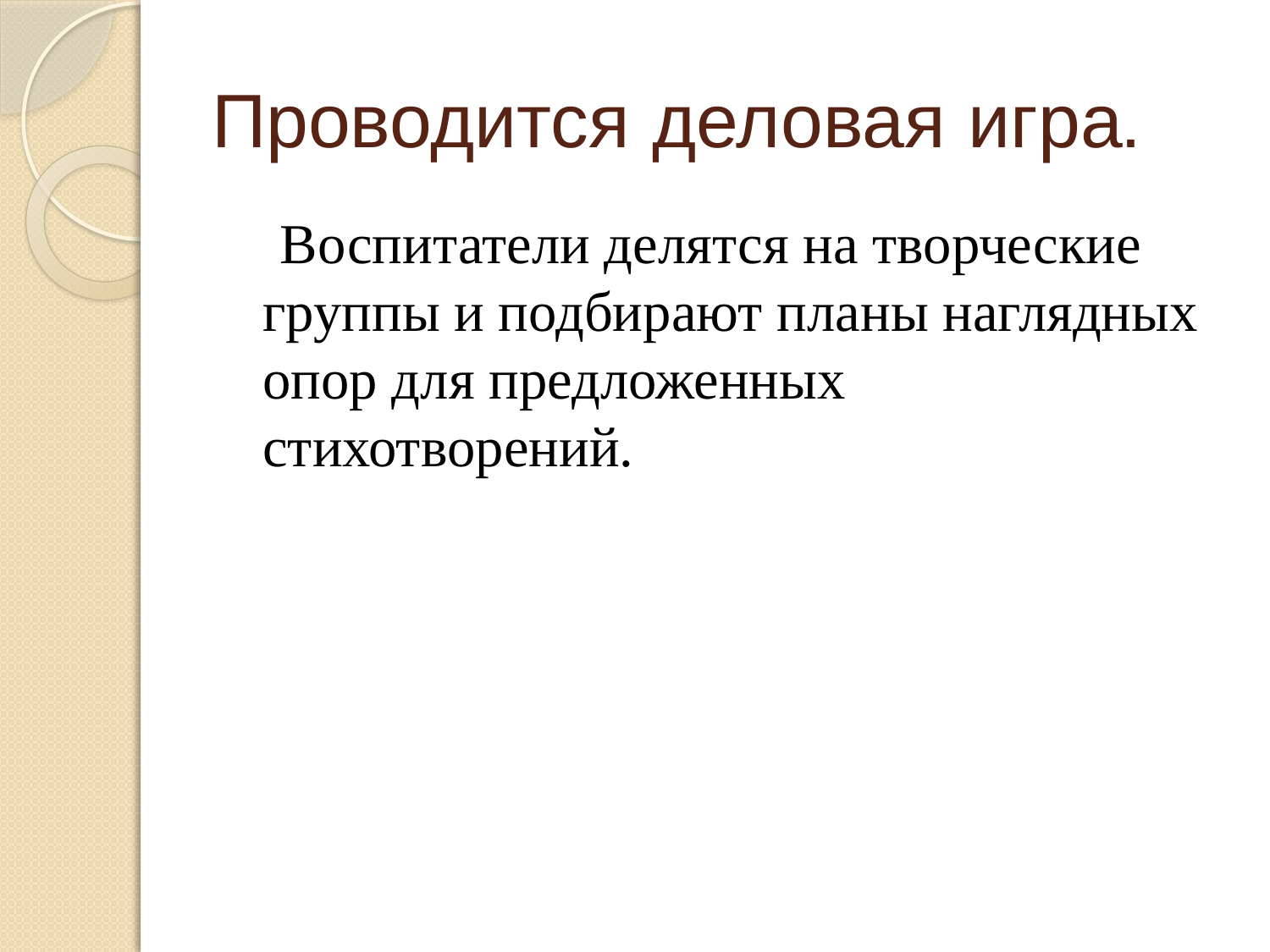

# Проводится деловая игра.
    Воспитатели делятся на творческие группы и подбирают планы наглядных опор для предложенных стихотворений.